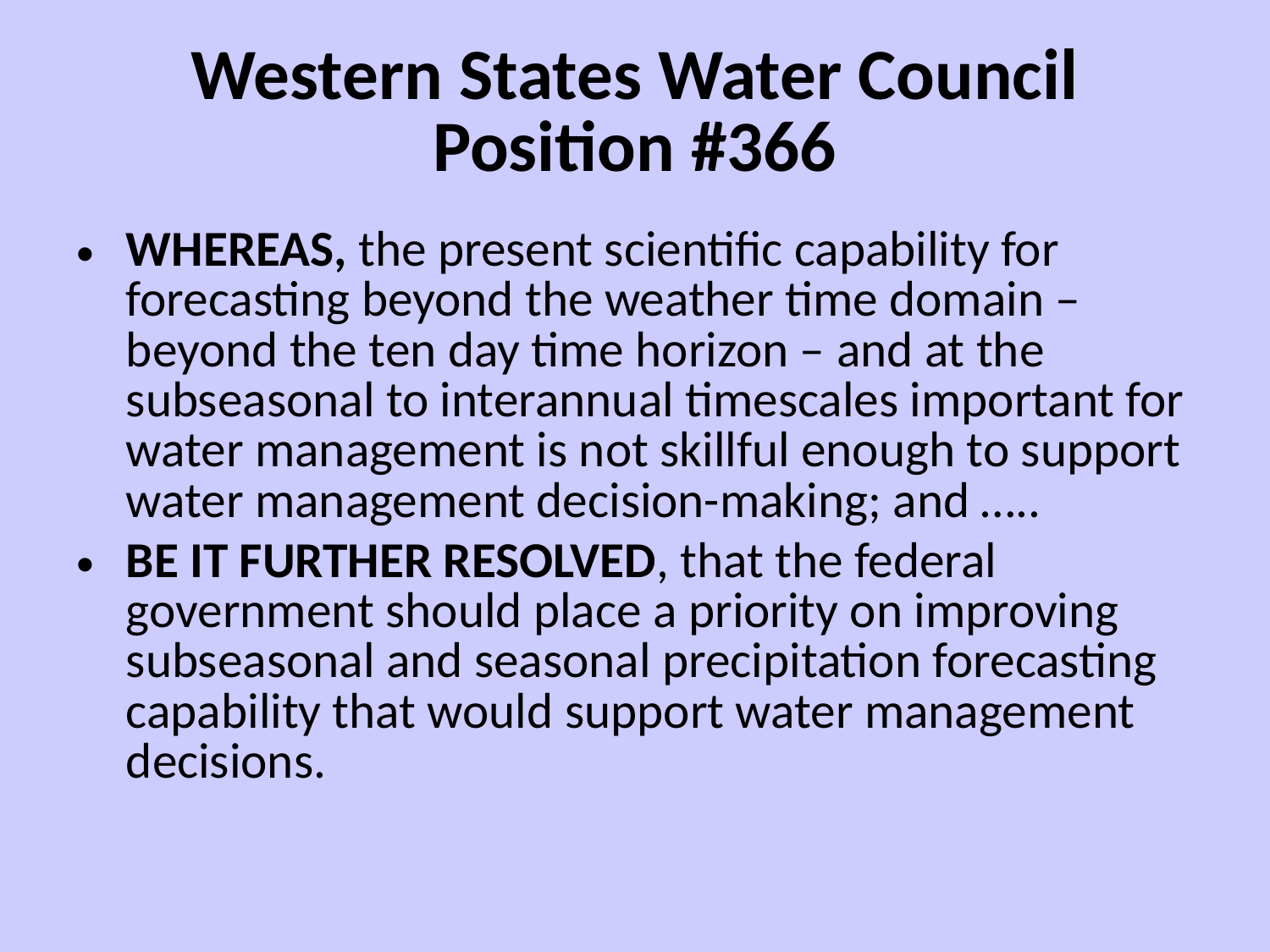

# Western States Water Council Position #366
WHEREAS, the present scientific capability for forecasting beyond the weather time domain – beyond the ten day time horizon – and at the subseasonal to interannual timescales important for water management is not skillful enough to support water management decision-making; and …..
BE IT FURTHER RESOLVED, that the federal government should place a priority on improving subseasonal and seasonal precipitation forecasting capability that would support water management decisions.